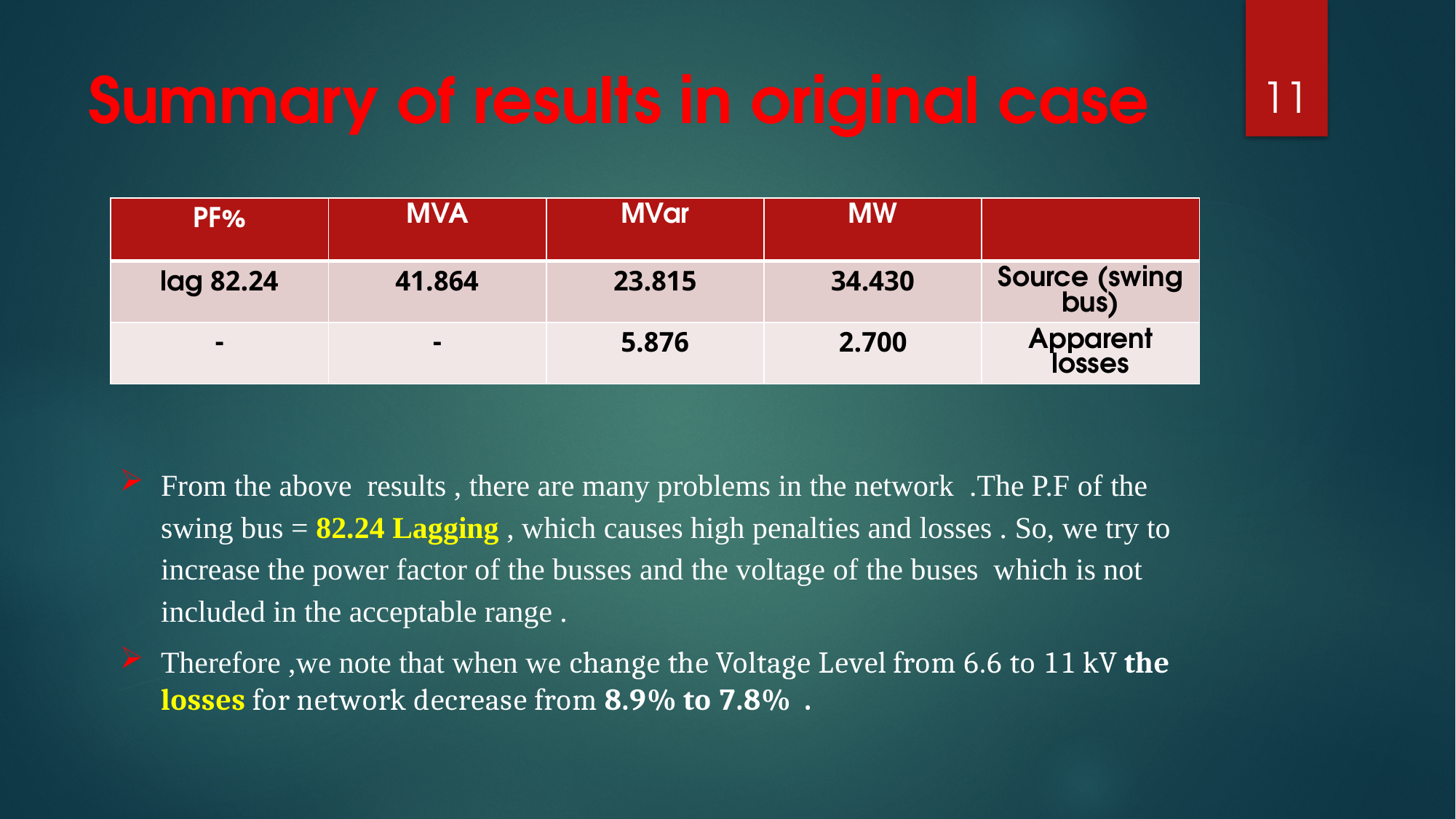

11
# Summary of results in original case
| %PF | MVA | MVar | MW |  |
| --- | --- | --- | --- | --- |
| 82.24 lag | 41.864 | 23.815 | 34.430 | Source (swing bus) |
| - | - | 5.876 | 2.700 | Apparent losses |
From the above  results , there are many problems in the network  .The P.F of the swing bus = 82.24 Lagging , which causes high penalties and losses . So, we try to increase the power factor of the busses and the voltage of the buses  which is not included in the acceptable range .
Therefore ,we note that when we change the Voltage Level from 6.6 to 11 kV the losses for network decrease from 8.9% to 7.8%  .